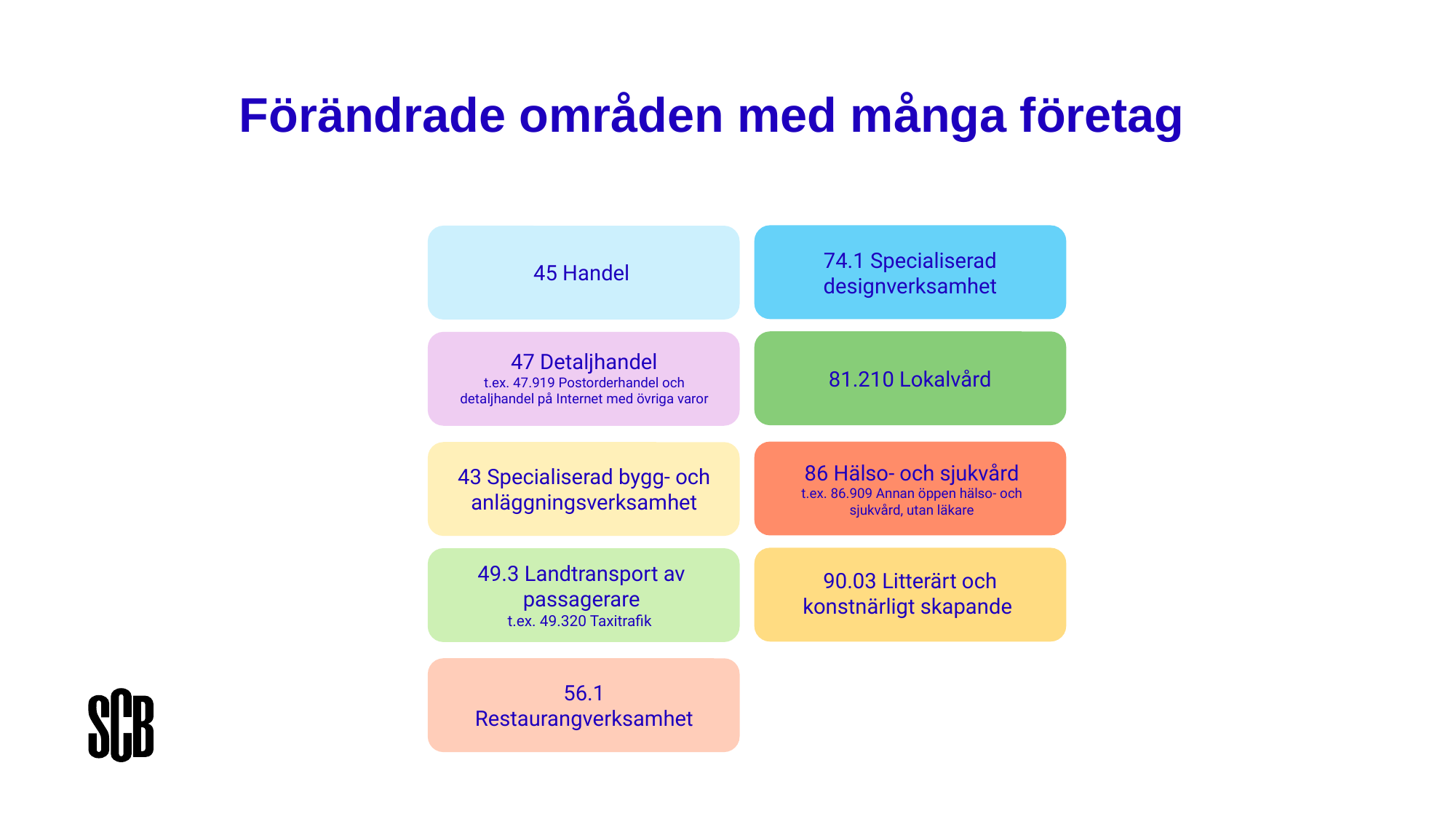

Förändrade områden med många företag

45 Handel
74.1 Specialiserad designverksamhet

47 Detaljhandel
t.ex. 47.919 Postorderhandel och detaljhandel på Internet med övriga varor
81.210 Lokalvård

86 Hälso- och sjukvård
t.ex. 86.909 Annan öppen hälso- och sjukvård, utan läkare
43 Specialiserad bygg- och anläggningsverksamhet

90.03 Litterärt och konstnärligt skapande
49.3 Landtransport av passagerare
t.ex. 49.320 Taxitrafik

56.1 Restaurangverksamhet